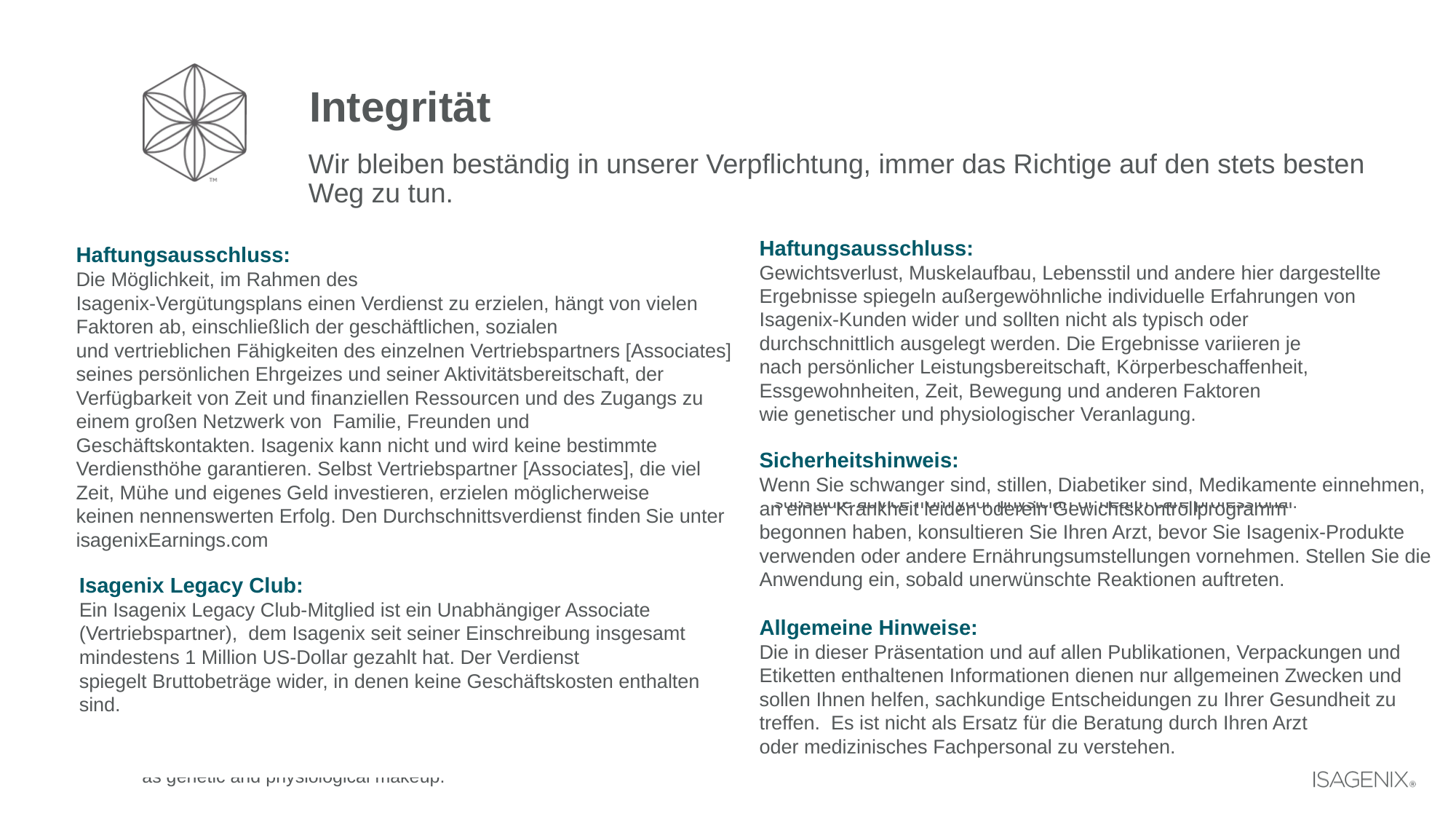

Integrität

Wir bleiben beständig in unserer Verpflichtung, immer das Richtige auf den stets besten Weg zu tun.​

Haftungsausschluss:
Gewichtsverlust, Muskelaufbau, Lebensstil und andere hier dargestellte Ergebnisse spiegeln außergewöhnliche individuelle Erfahrungen von Isagenix-Kunden wider und sollten nicht als typisch oder durchschnittlich ausgelegt werden. Die Ergebnisse variieren je nach persönlicher Leistungsbereitschaft, Körperbeschaffenheit, Essgewohnheiten, Zeit, Bewegung und anderen Faktoren wie genetischer und physiologischer Veranlagung.
Haftungsausschluss:
Die Möglichkeit, im Rahmen des ​
Isagenix-Vergütungsplans einen Verdienst zu erzielen, hängt von vielen Faktoren ab, einschließlich der geschäftlichen, sozialen ​
und vertrieblichen Fähigkeiten des einzelnen Vertriebspartners [Associates], seines persönlichen Ehrgeizes und seiner Aktivitätsbereitschaft, der Verfügbarkeit von Zeit und finanziellen Ressourcen und des Zugangs zu einem großen Netzwerk von  Familie, Freunden und Geschäftskontakten. Isagenix kann nicht und wird keine bestimmte Verdiensthöhe garantieren. Selbst Vertriebspartner [Associates], die viel Zeit, Mühe und eigenes Geld investieren, ​erzielen möglicherweise keinen nennenswerten Erfolg. ​Den Durchschnittsverdienst finden ​Sie unter isagenixEarnings.com
Sicherheitshinweis:
Wenn Sie schwanger sind, stillen, ​Diabetiker sind, Medikamente einnehmen, ​an einer Krankheit leiden oderein Gewichtskontrollprogramm
begonnen haben, konsultieren Sie Ihren Arzt, bevor ​Sie Isagenix-Produkte verwenden oder ​andere Ernährungsumstellungen vornehmen. Stellen Sie die Anwendung ein, sobald unerwünschte Reaktionen auftreten.
Isagenix Legacy Club:
Ein Isagenix Legacy Club-Mitglied ist ein Unabhängiger Associate (Vertriebspartner),  dem Isagenix seit seiner Einschreibung insgesamt mindestens 1 Million US-Dollar gezahlt hat. Der Verdienst spiegelt Bruttobeträge wider, in denen keine Geschäftskosten enthalten sind.

Allgemeine Hinweise:
Die in dieser Präsentation und auf allen Publikationen, Verpackungen und Etiketten enthaltenen Informationen dienen nur allgemeinen Zwecken und sollen Ihnen helfen, sachkundige Entscheidungen zu Ihrer Gesundheit zu treffen.  Es ist nicht als Ersatz für die Beratung durch Ihren Arzt oder medizinisches Fachpersonal zu verstehen.